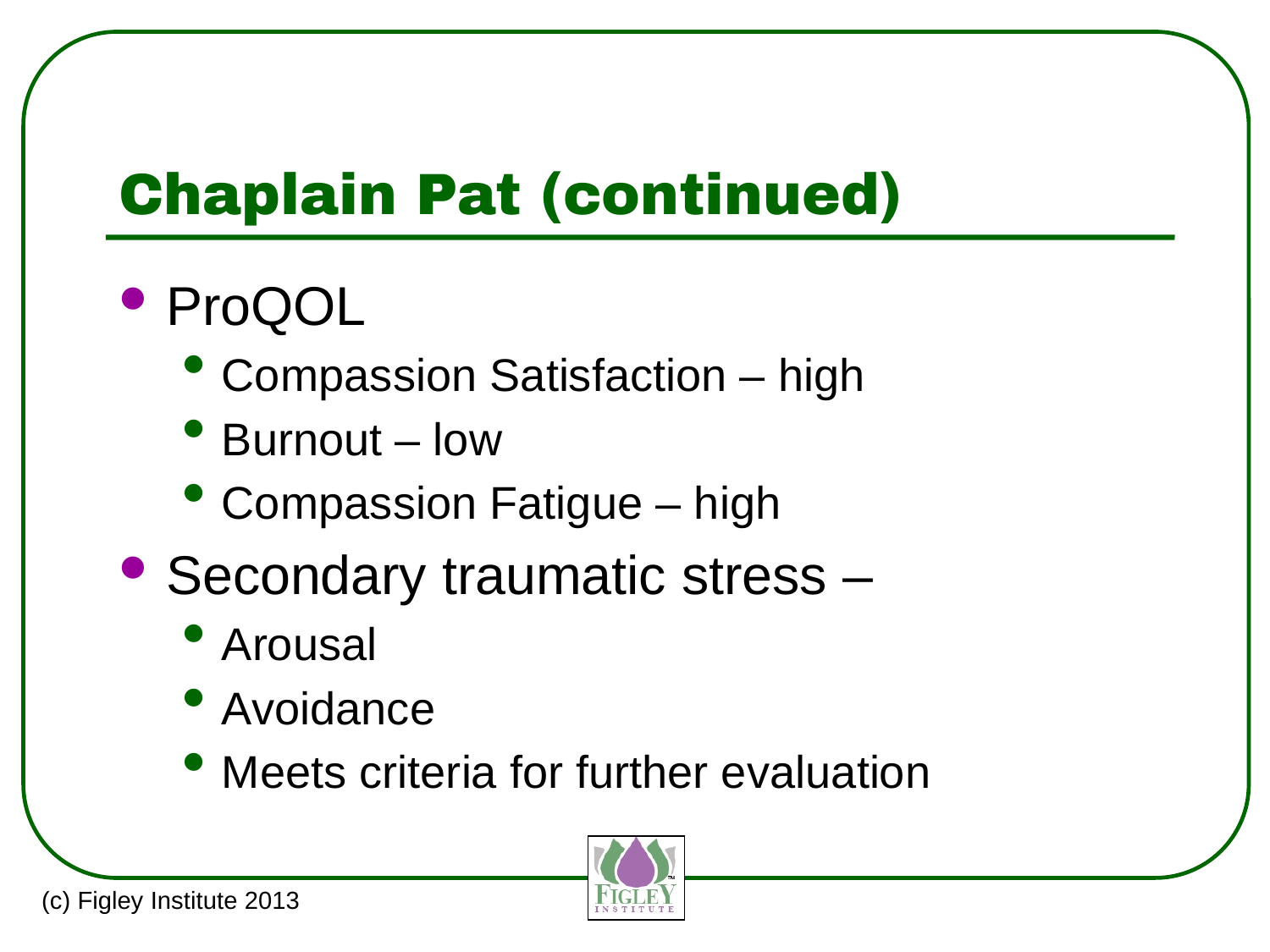

# Chaplain Pat (continued)
ProQOL
Compassion Satisfaction – high
Burnout – low
Compassion Fatigue – high
Secondary traumatic stress –
Arousal
Avoidance
Meets criteria for further evaluation
(c) Figley Institute 2013